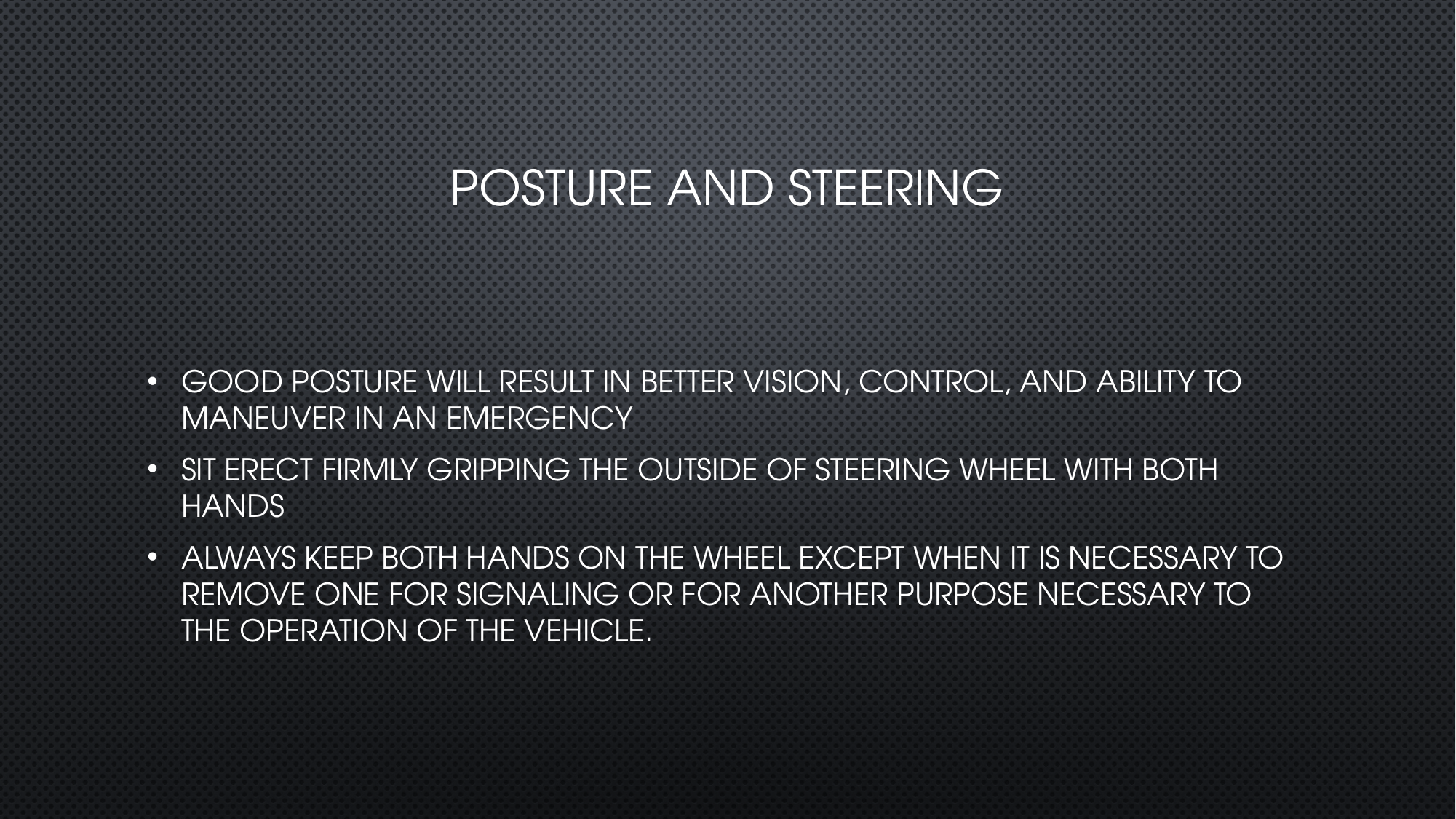

# Posture and Steering
Good posture will result in better vision, control, and ability to maneuver in an emergency
Sit erect firmly gripping the outside of steering wheel with both hands
Always keep both hands on the wheel except when it is necessary to remove one for signaling or for another purpose necessary to the operation of the vehicle.